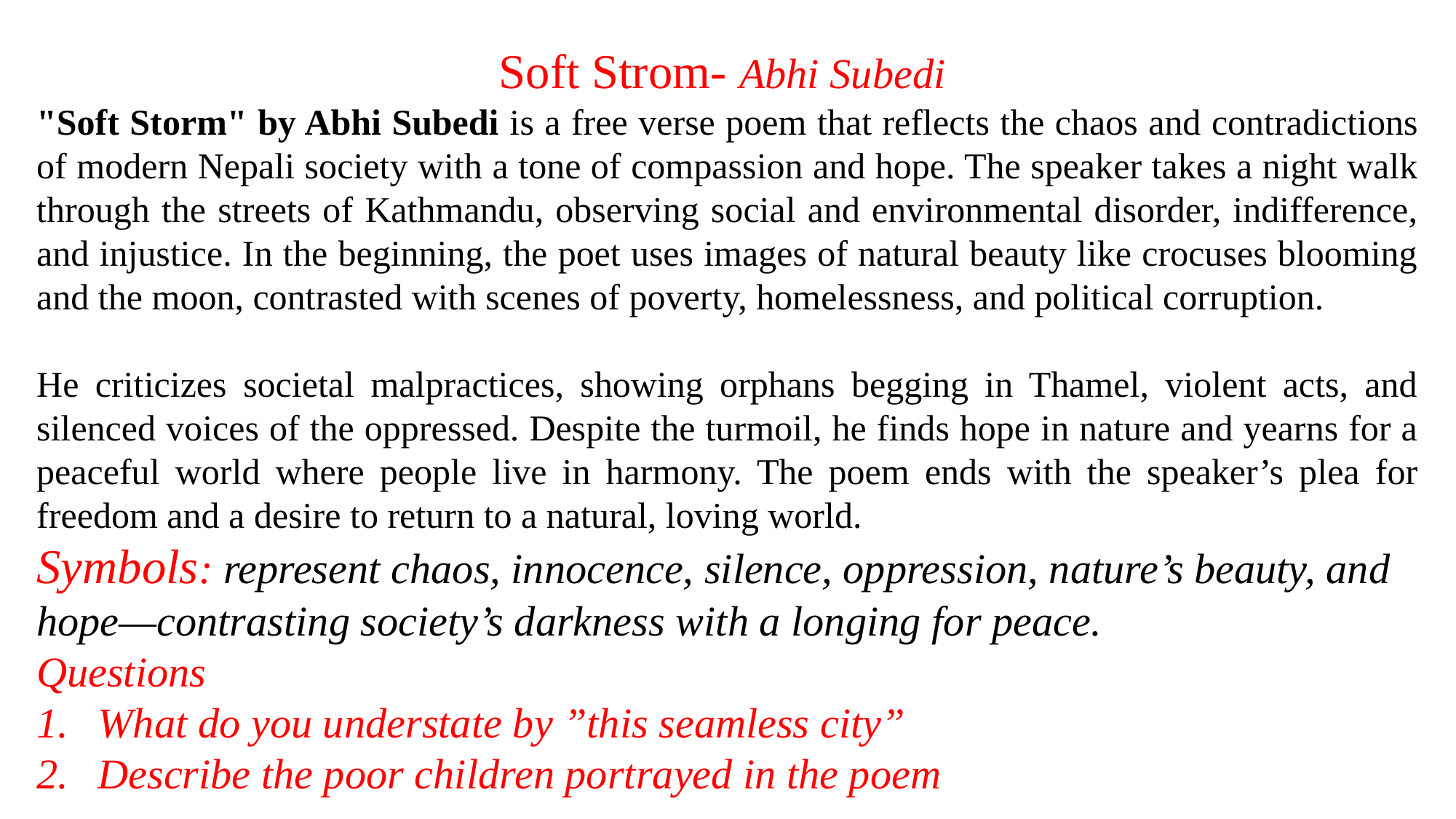

Soft Strom- Abhi Subedi
"Soft Storm" by Abhi Subedi is a free verse poem that reflects the chaos and contradictions of modern Nepali society with a tone of compassion and hope. The speaker takes a night walk through the streets of Kathmandu, observing social and environmental disorder, indifference, and injustice. In the beginning, the poet uses images of natural beauty like crocuses blooming and the moon, contrasted with scenes of poverty, homelessness, and political corruption.

He criticizes societal malpractices, showing orphans begging in Thamel, violent acts, and silenced voices of the oppressed. Despite the turmoil, he finds hope in nature and yearns for a peaceful world where people live in harmony. The poem ends with the speaker’s plea for freedom and a desire to return to a natural, loving world.
Symbols: represent chaos, innocence, silence, oppression, nature’s beauty, and hope—contrasting society’s darkness with a longing for peace.
Questions
What do you understate by ”this seamless city”
Describe the poor children portrayed in the poem